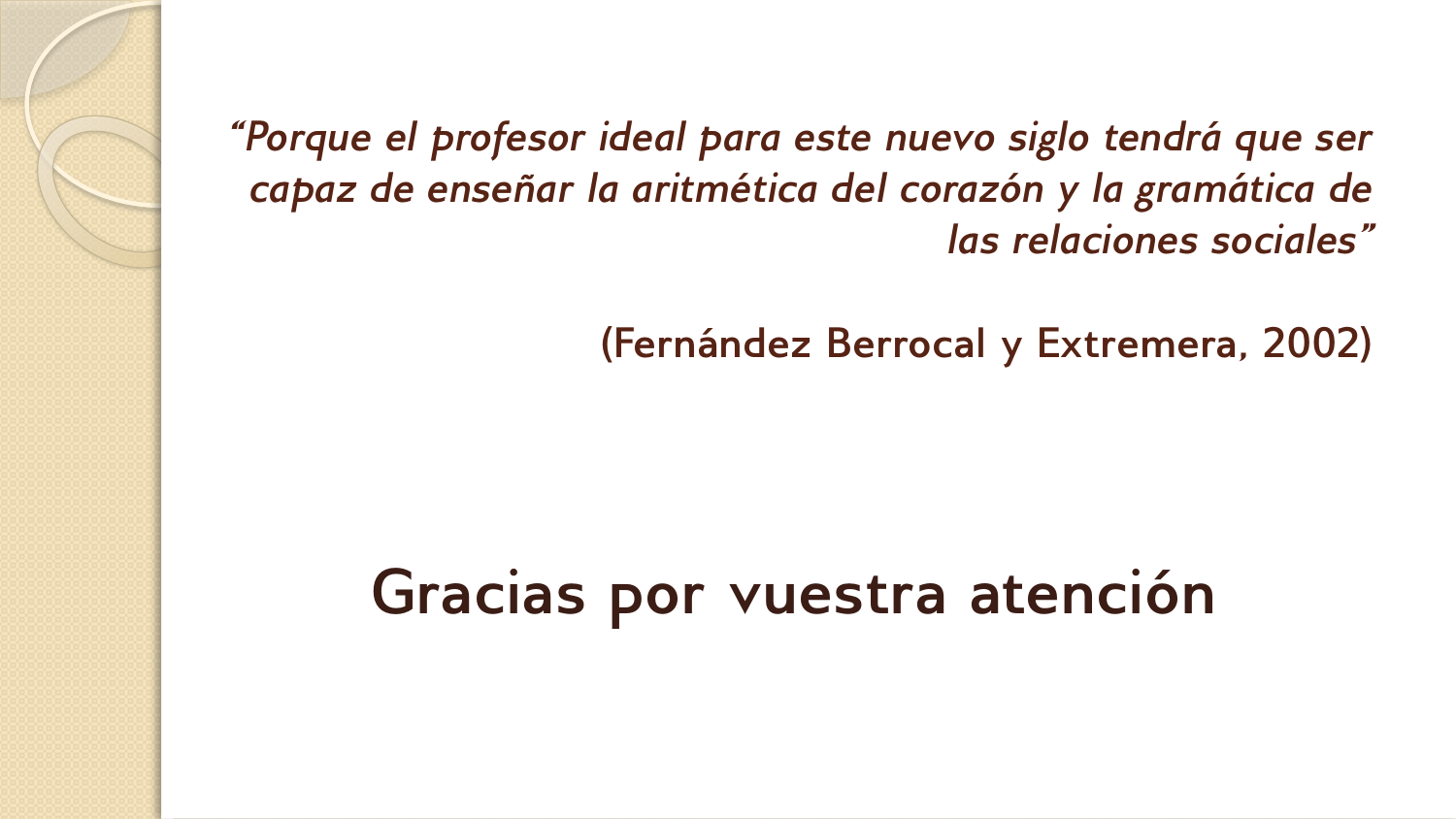

“Porque el profesor ideal para este nuevo siglo tendrá que ser capaz de enseñar la aritmética del corazón y la gramática de las relaciones sociales”
(Fernández Berrocal y Extremera, 2002)
Gracias por vuestra atención